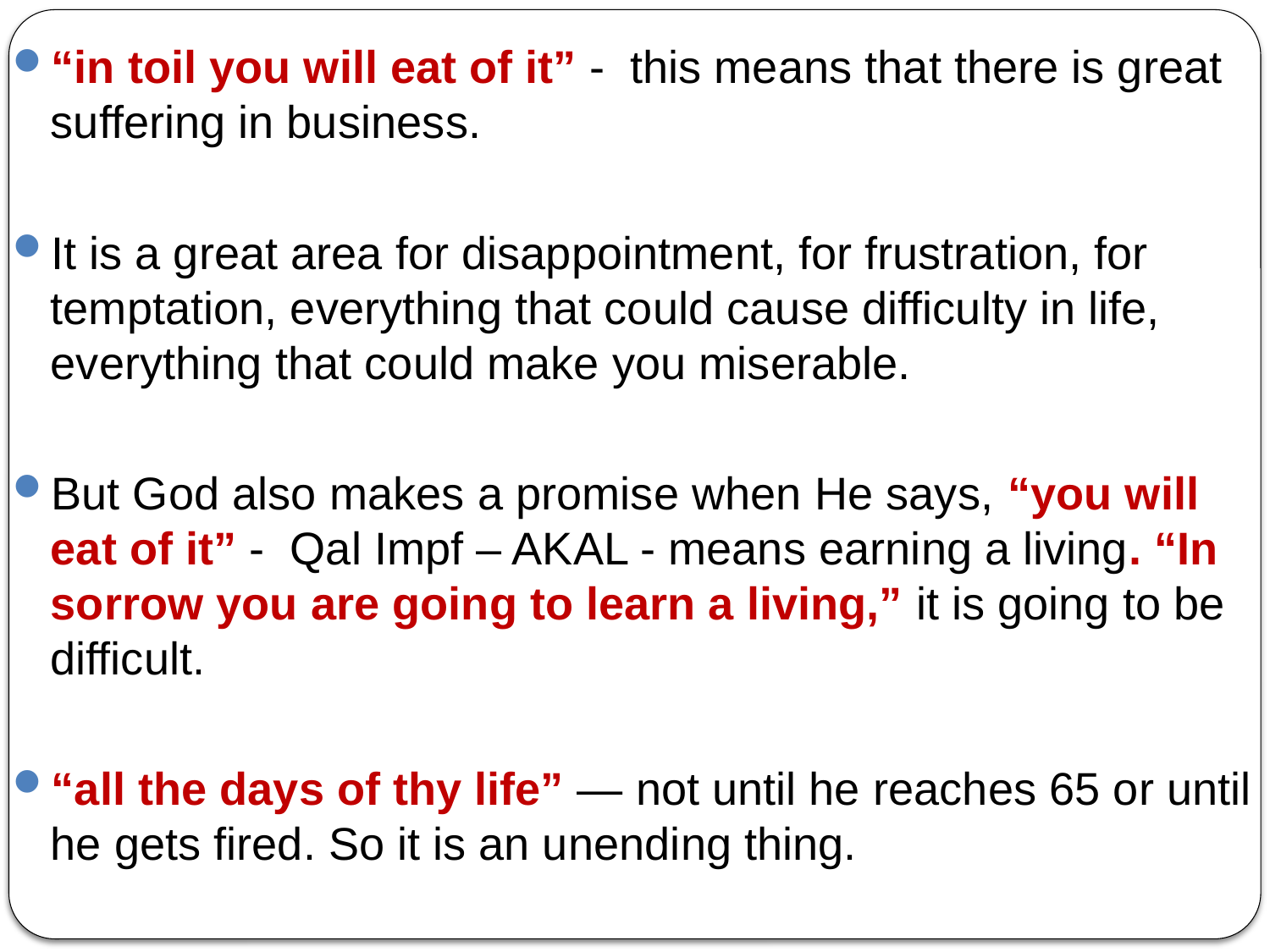

“in toil you will eat of it” -  this means that there is great suffering in business.

It is a great area for disappointment, for frustration, for temptation, everything that could cause difficulty in life, everything that could make you miserable.

But God also makes a promise when He says, “you will eat of it” -  Qal Impf – AKAL - means earning a living. “In sorrow you are going to learn a living,” it is going to be difficult.

“all the days of thy life” — not until he reaches 65 or until he gets fired. So it is an unending thing.